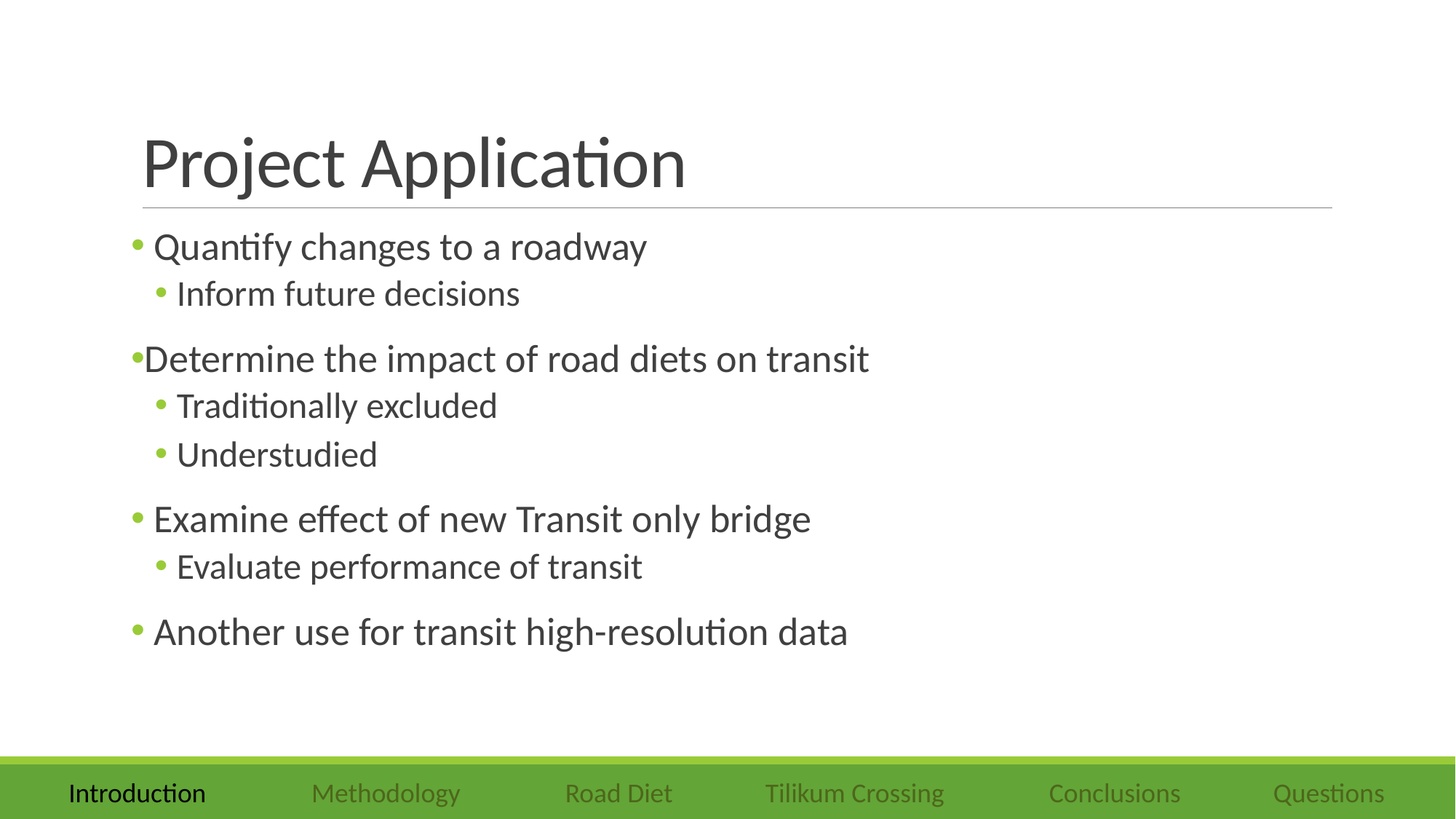

# Project Application
 Quantify changes to a roadway
Inform future decisions
Determine the impact of road diets on transit
Traditionally excluded
Understudied
 Examine effect of new Transit only bridge
Evaluate performance of transit
 Another use for transit high-resolution data

Introduction                 Methodology                 Road Diet               Tilikum Crossing                 Conclusions               Questions